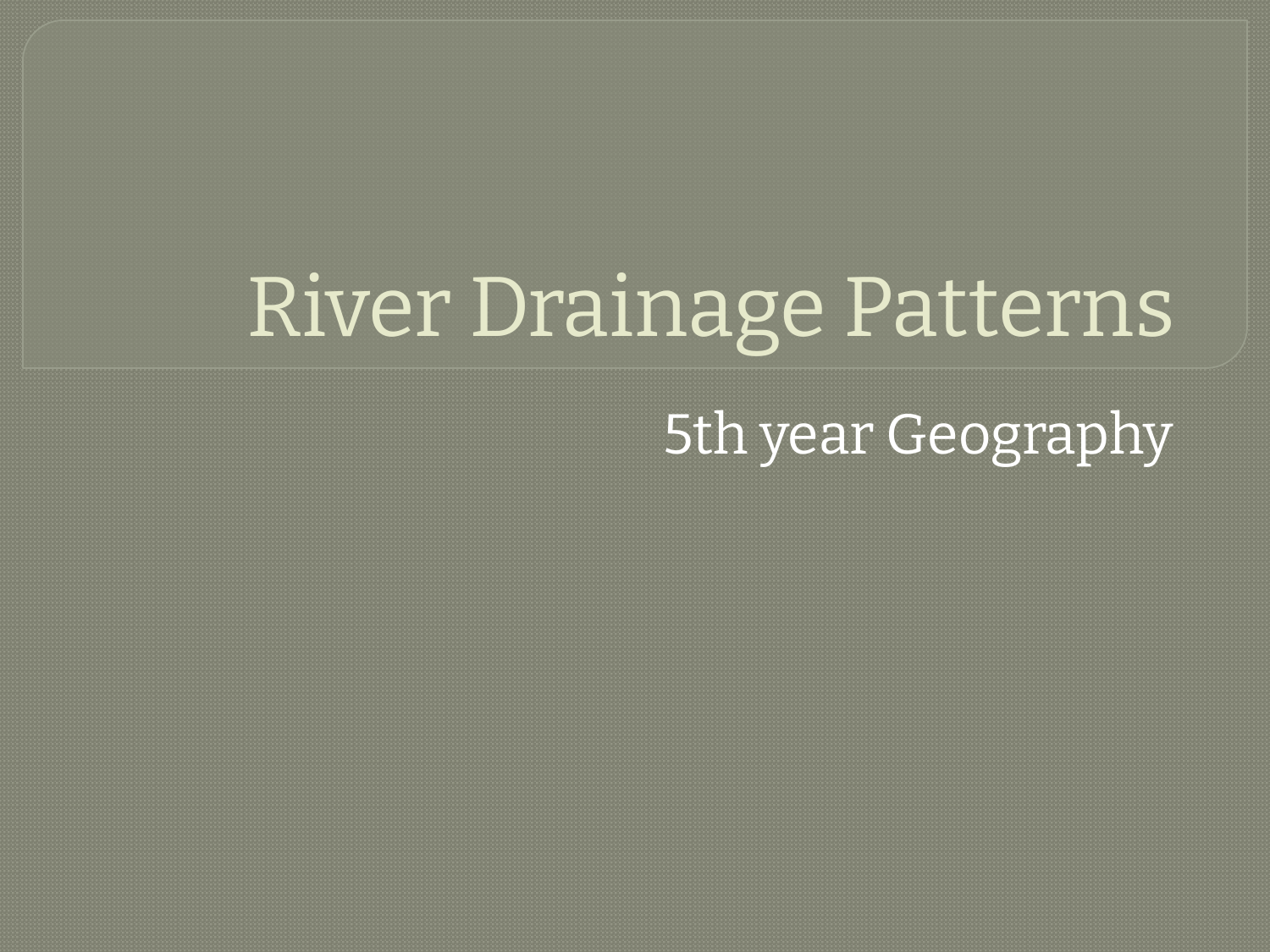

# River Drainage Patterns
5th year Geography